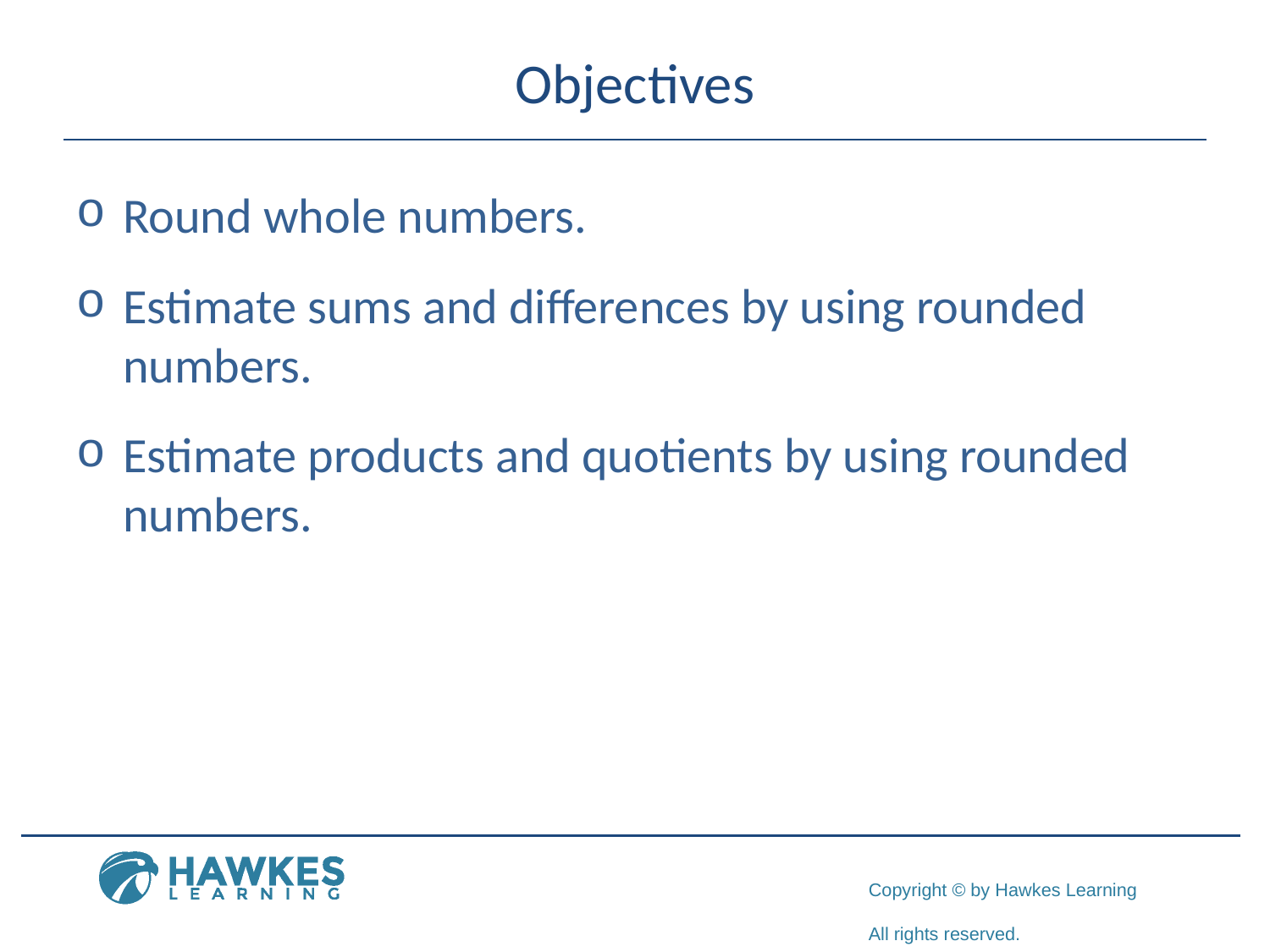

# Objectives
Round whole numbers.
Estimate sums and differences by using rounded numbers.
Estimate products and quotients by using rounded numbers.